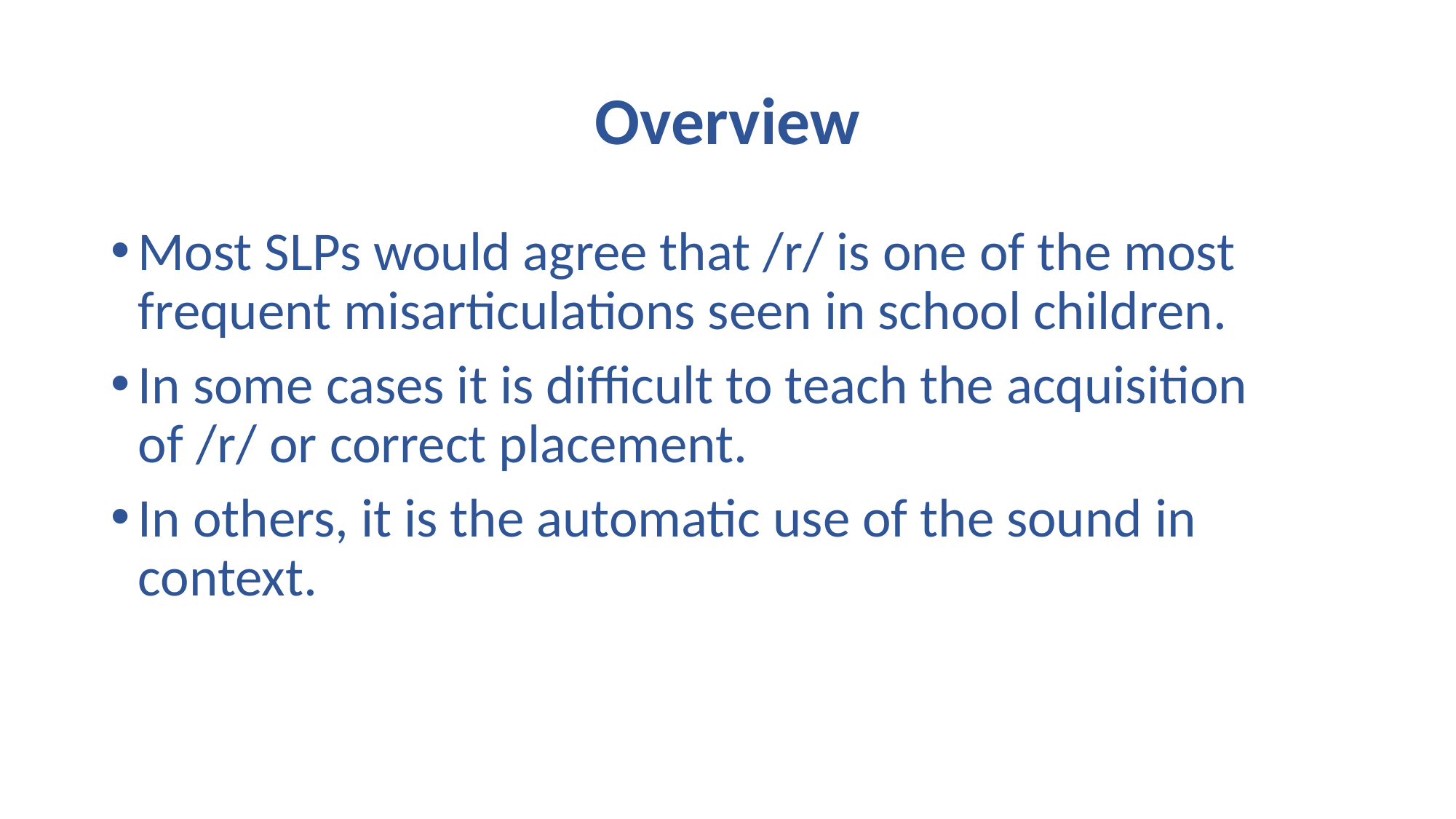

# Overview
Most SLPs would agree that /r/ is one of the most frequent misarticulations seen in school children.
In some cases it is difficult to teach the acquisition of /r/ or correct placement.
In others, it is the automatic use of the sound in context.